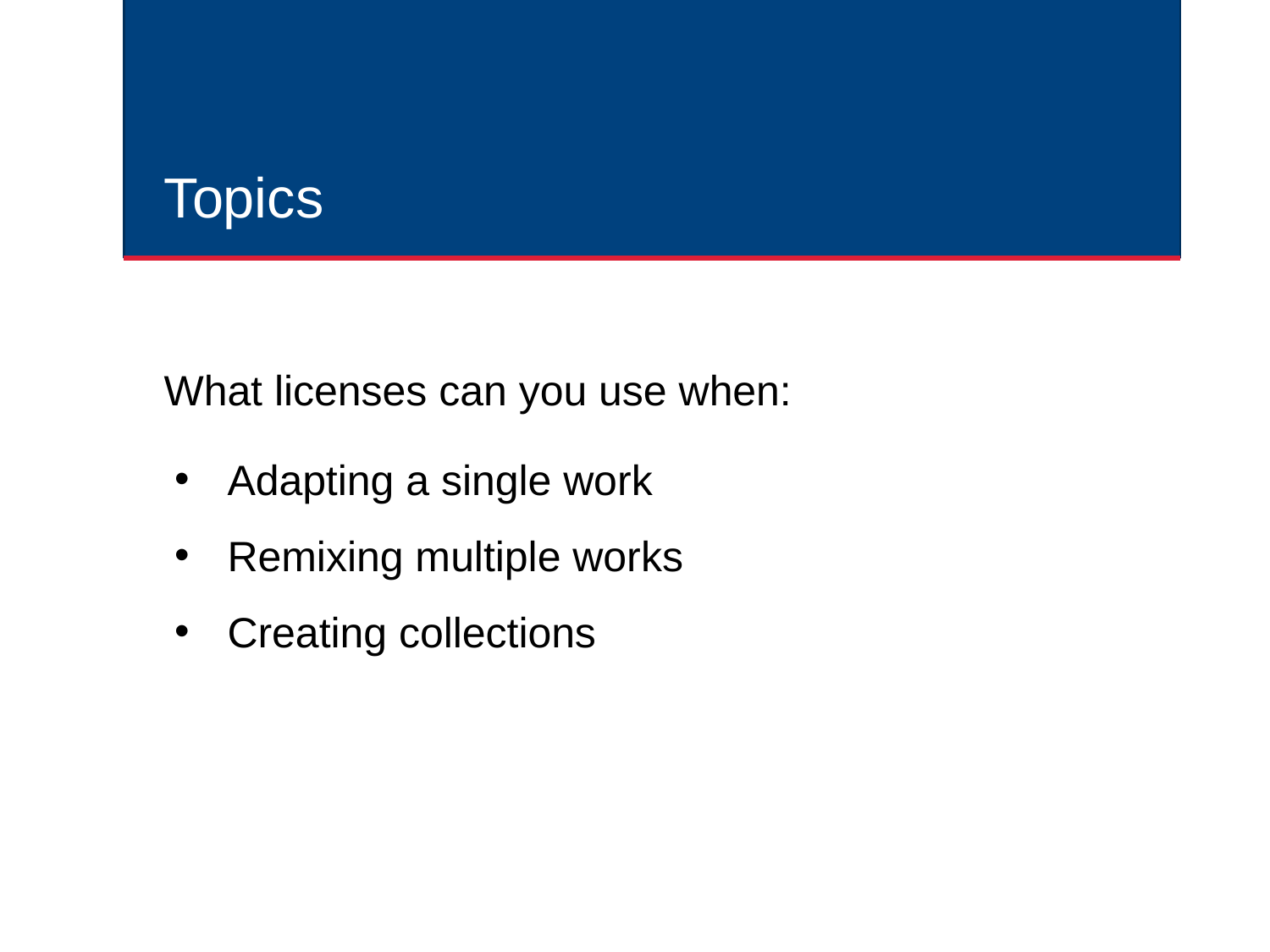

# Topics
What licenses can you use when:
Adapting a single work
Remixing multiple works
Creating collections